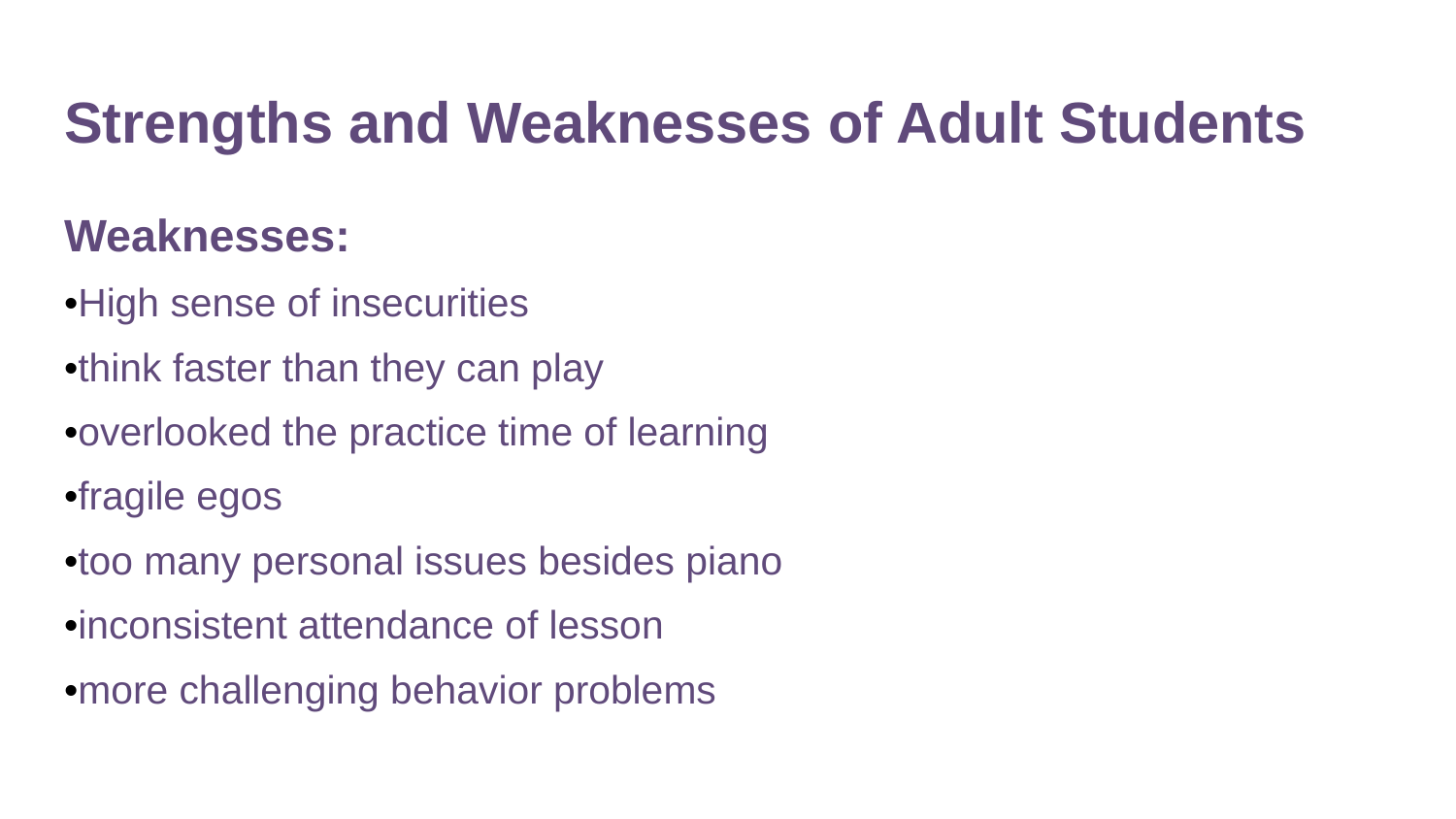

# Strengths and Weaknesses of Adult Students
Weaknesses:
•High sense of insecurities
•think faster than they can play
•overlooked the practice time of learning
•fragile egos
•too many personal issues besides piano
•inconsistent attendance of lesson
•more challenging behavior problems